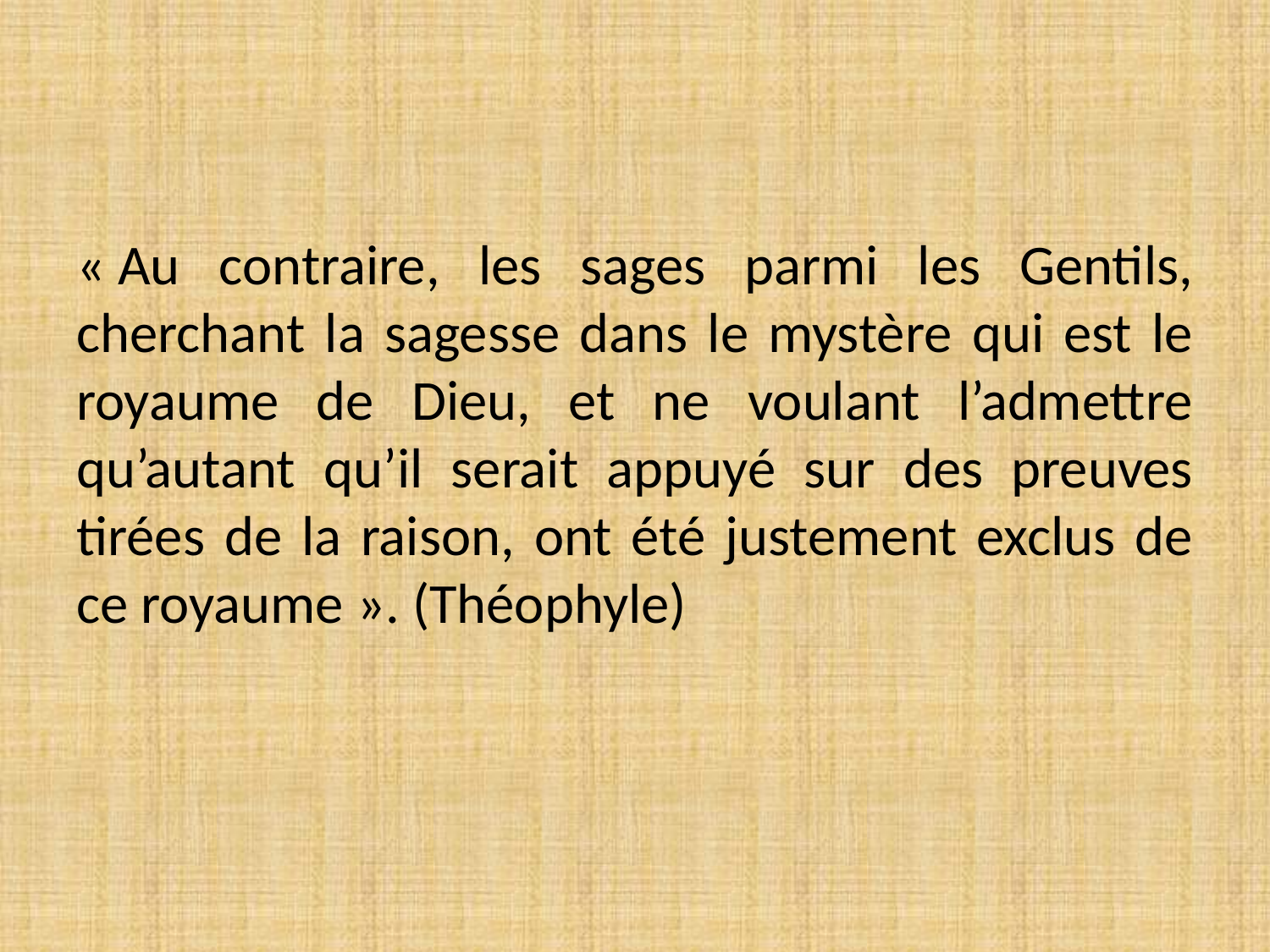

« Au contraire, les sages parmi les Gentils, cherchant la sagesse dans le mystère qui est le royaume de Dieu, et ne voulant l’admettre qu’autant qu’il serait appuyé sur des preuves tirées de la raison, ont été justement exclus de ce royaume ». (Théophyle)